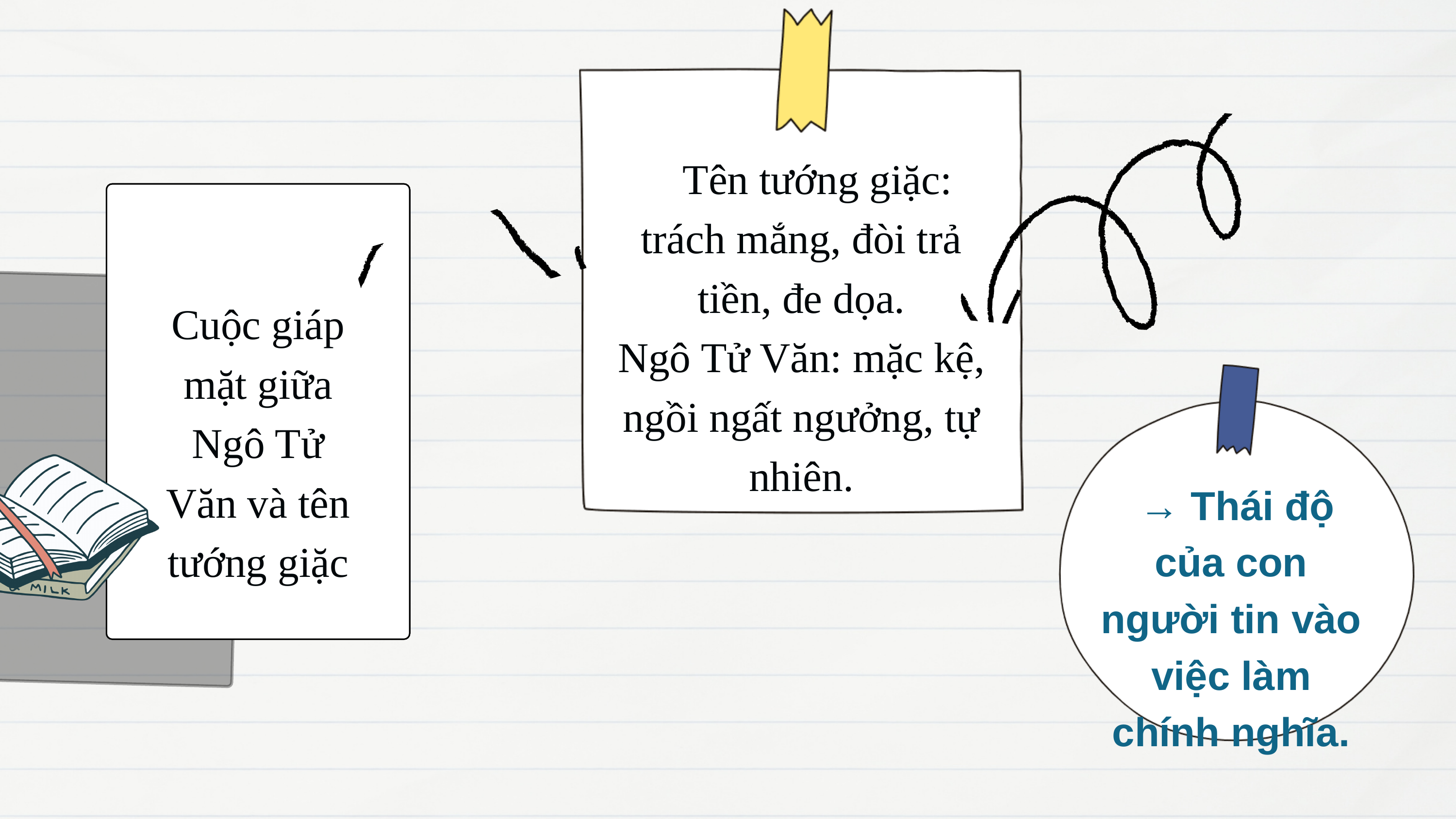

Tên tướng giặc: trách mắng, đòi trả tiền, đe dọa.
Ngô Tử Văn: mặc kệ, ngồi ngất ngưởng, tự nhiên.

Cuộc giáp mặt giữa Ngô Tử Văn và tên tướng giặc

 → Thái độ của con người tin vào việc làm chính nghĩa.